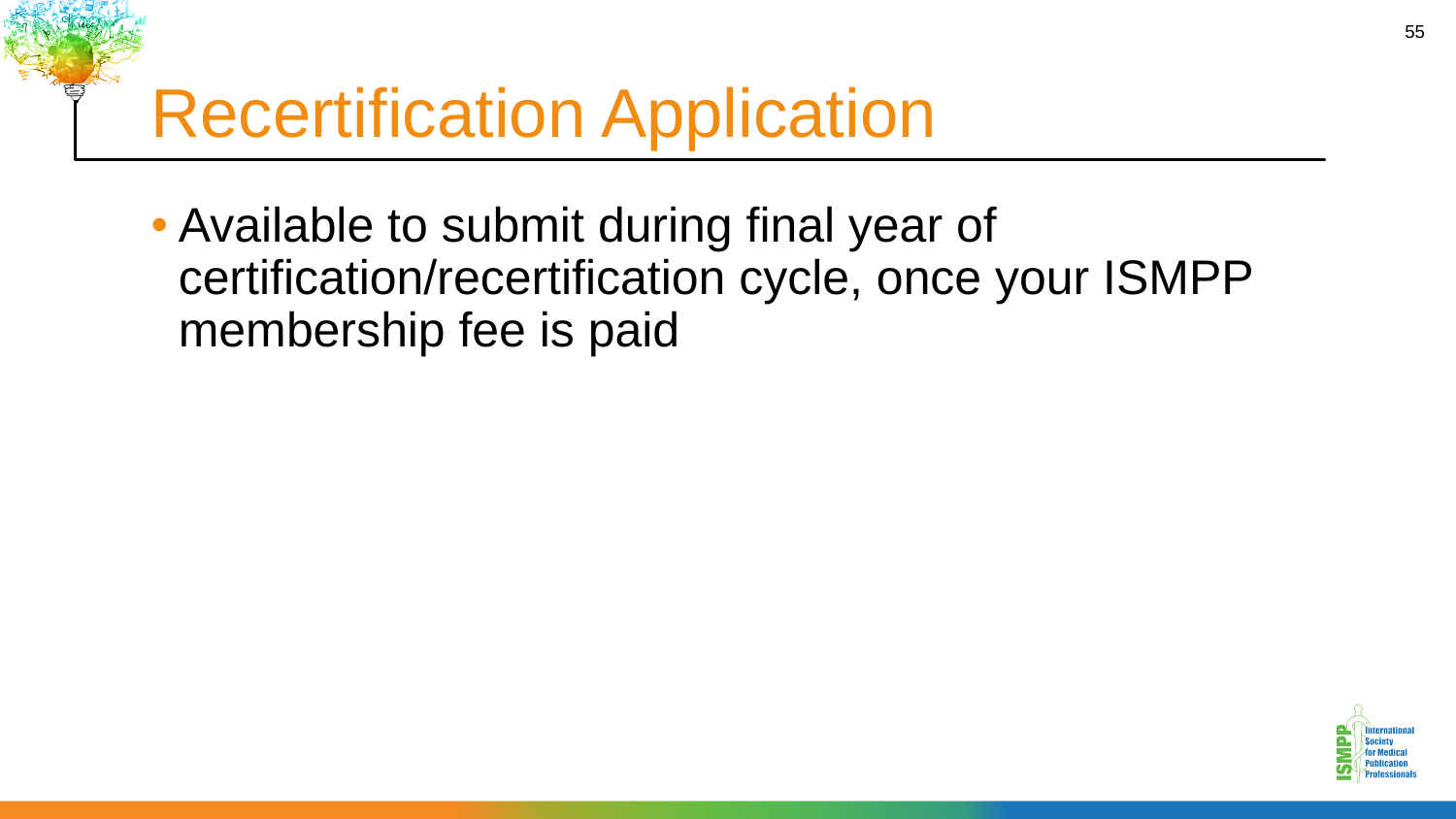

# Recertification Application
55
Available to submit during final year of certification/recertification cycle, once your ISMPP membership fee is paid